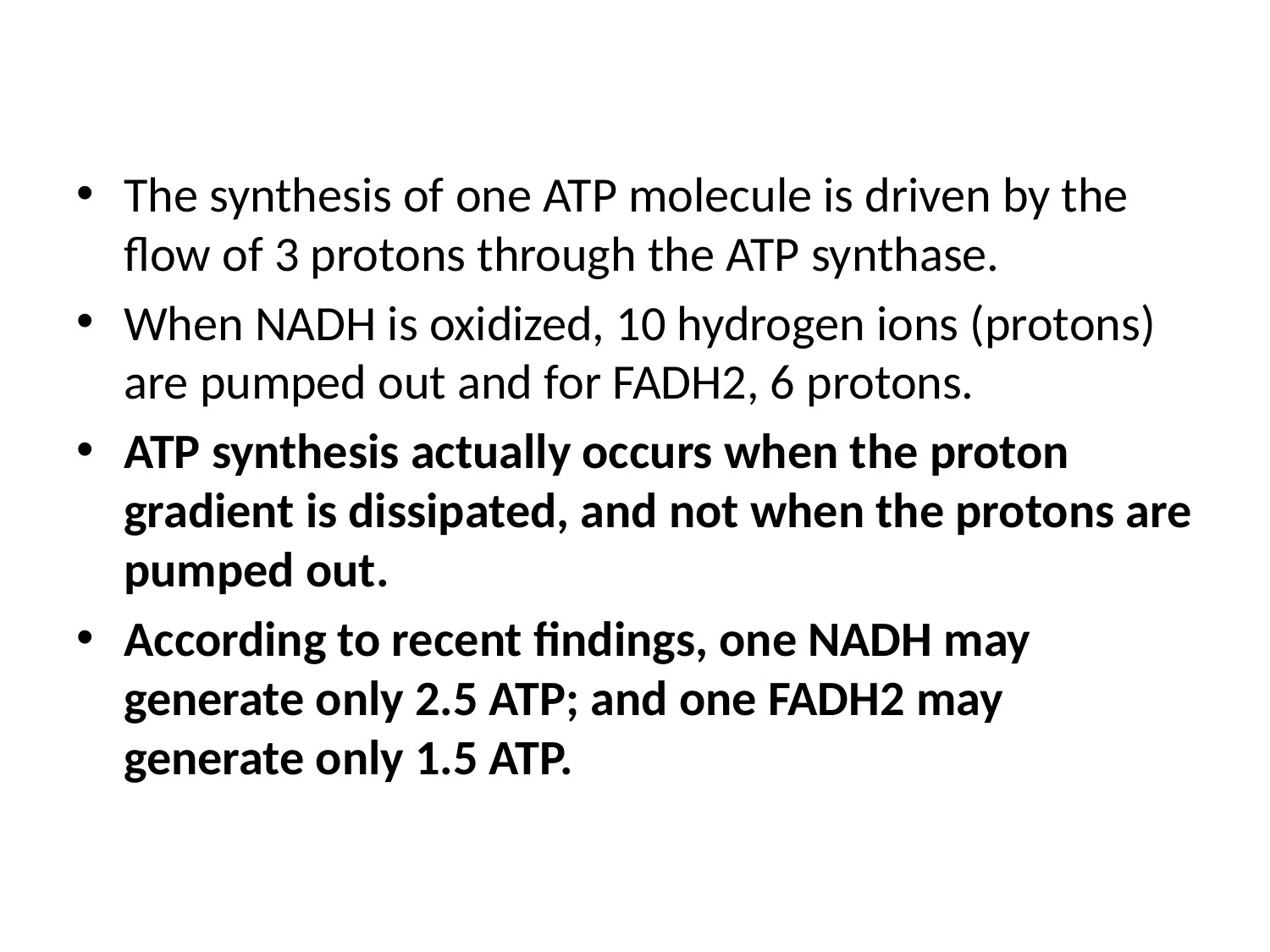

#
The synthesis of one ATP molecule is driven by the flow of 3 protons through the ATP synthase.
When NADH is oxidized, 10 hydrogen ions (protons) are pumped out and for FADH2, 6 protons.
ATP synthesis actually occurs when the proton gradient is dissipated, and not when the protons are pumped out.
According to recent findings, one NADH may generate only 2.5 ATP; and one FADH2 may generate only 1.5 ATP.